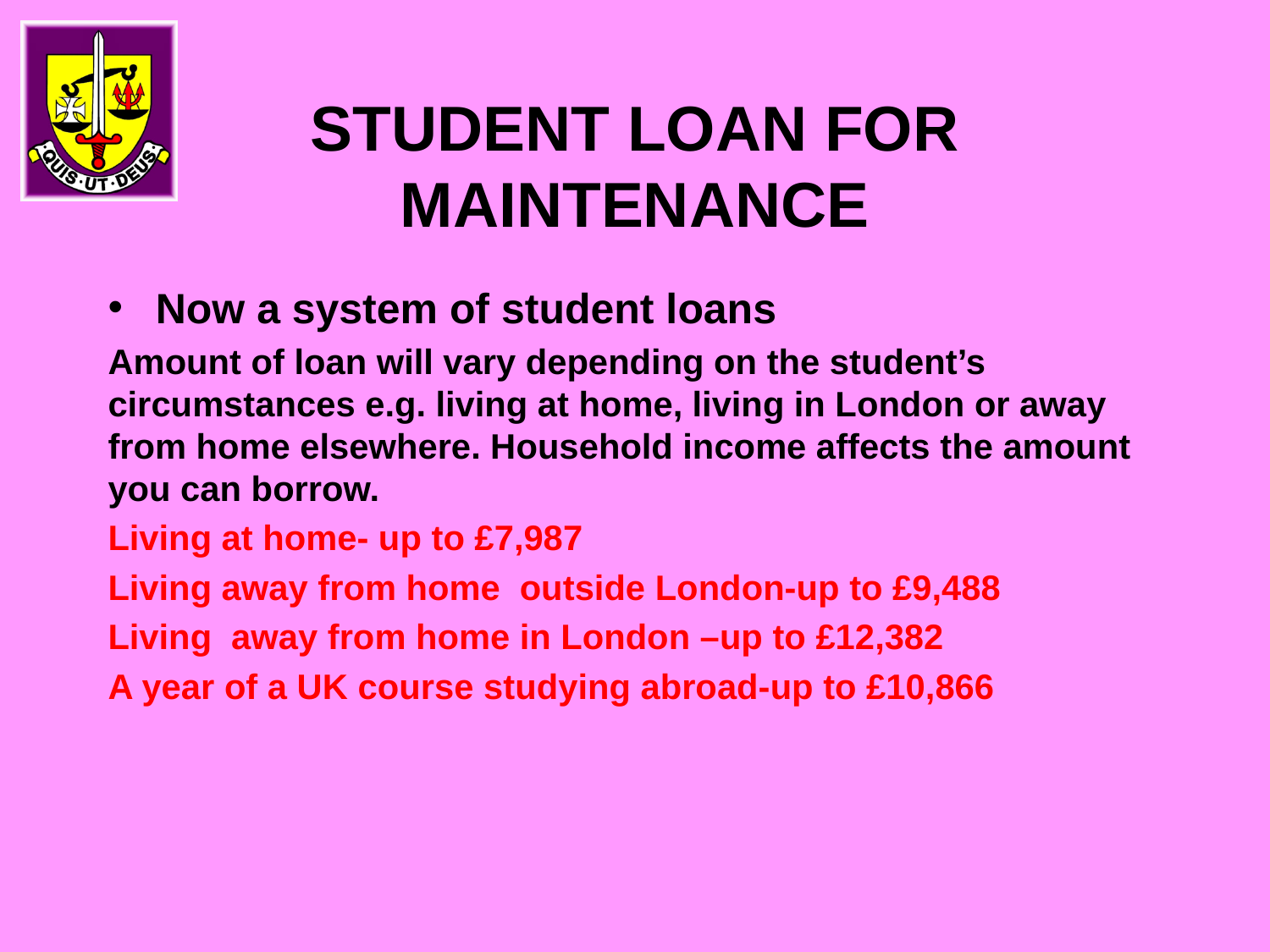

# STUDENT LOAN FOR MAINTENANCE
Now a system of student loans
Amount of loan will vary depending on the student’s circumstances e.g. living at home, living in London or away from home elsewhere. Household income affects the amount you can borrow.
Living at home- up to £7,987
Living away from home  outside London-up to £9,488
Living  away from home in London –up to £12,382
A year of a UK course studying abroad-up to £10,866